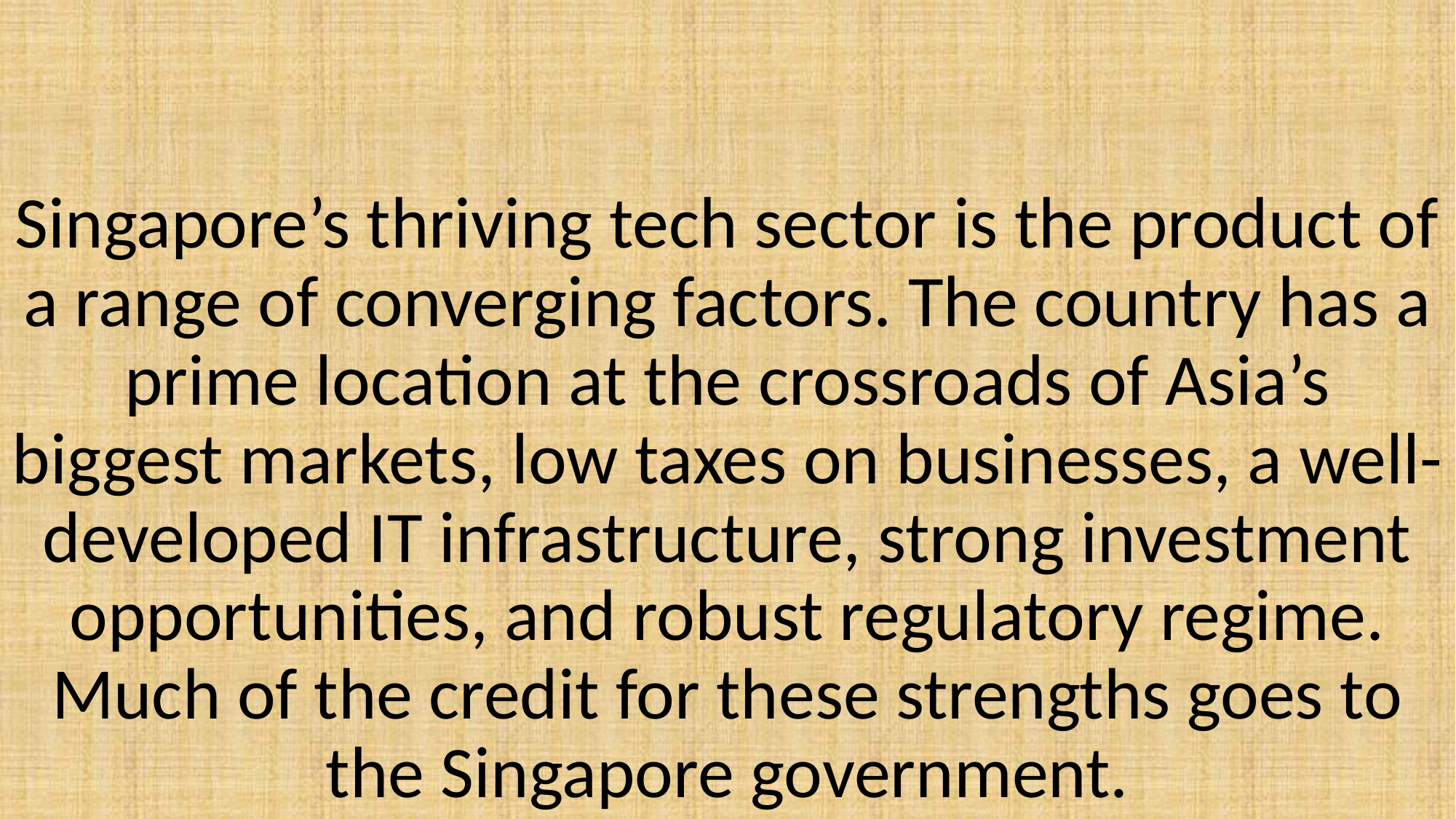

# Singapore’s thriving tech sector is the product of a range of converging factors. The country has a prime location at the crossroads of Asia’s biggest markets, low taxes on businesses, a well-developed IT infrastructure, strong investment opportunities, and robust regulatory regime. Much of the credit for these strengths goes to the Singapore government.